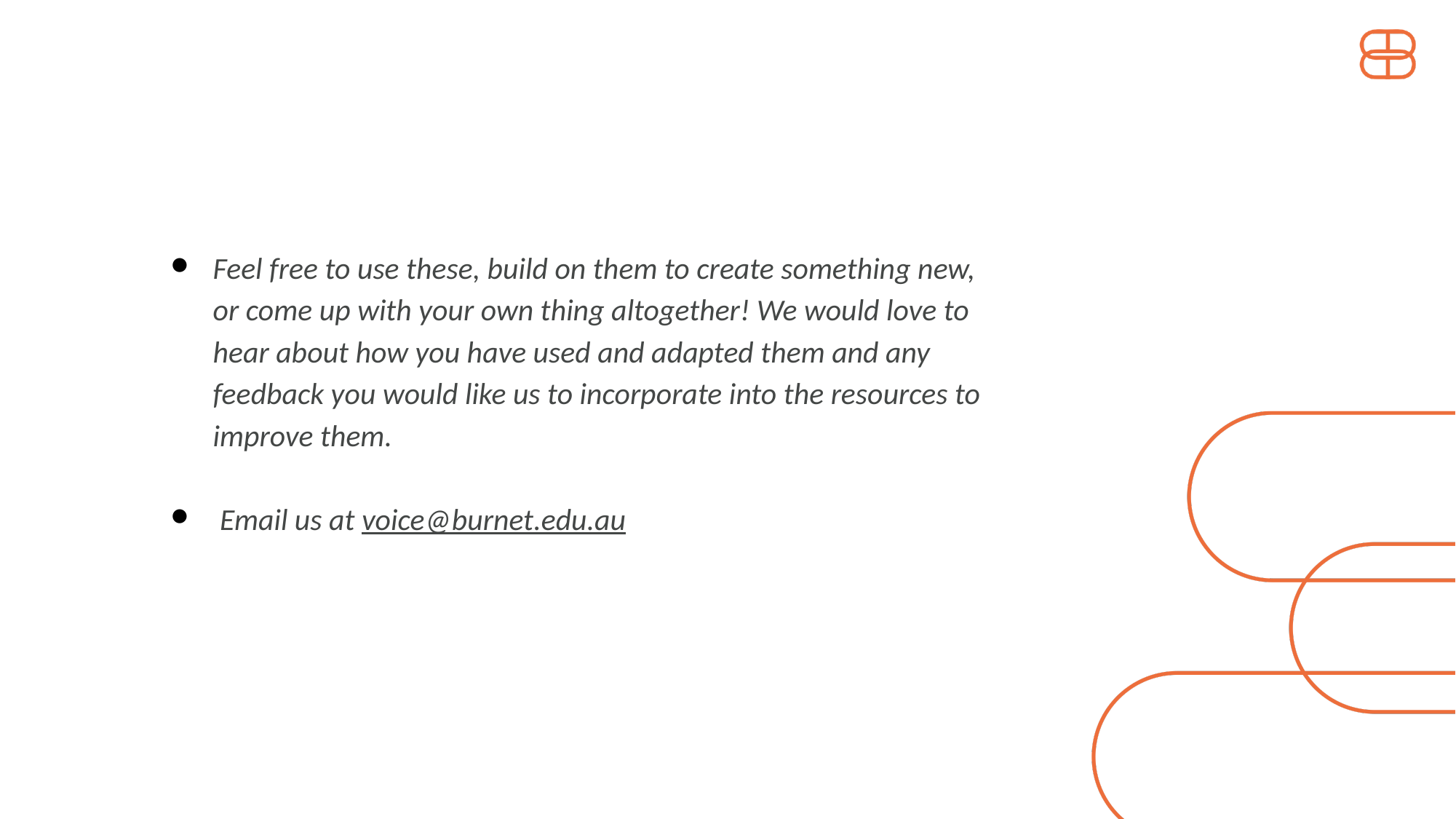

Feel free to use these, build on them to create something new, or come up with your own thing altogether! We would love to hear about how you have used and adapted them and any feedback you would like us to incorporate into the resources to improve them.

 Email us at voice@burnet.edu.au